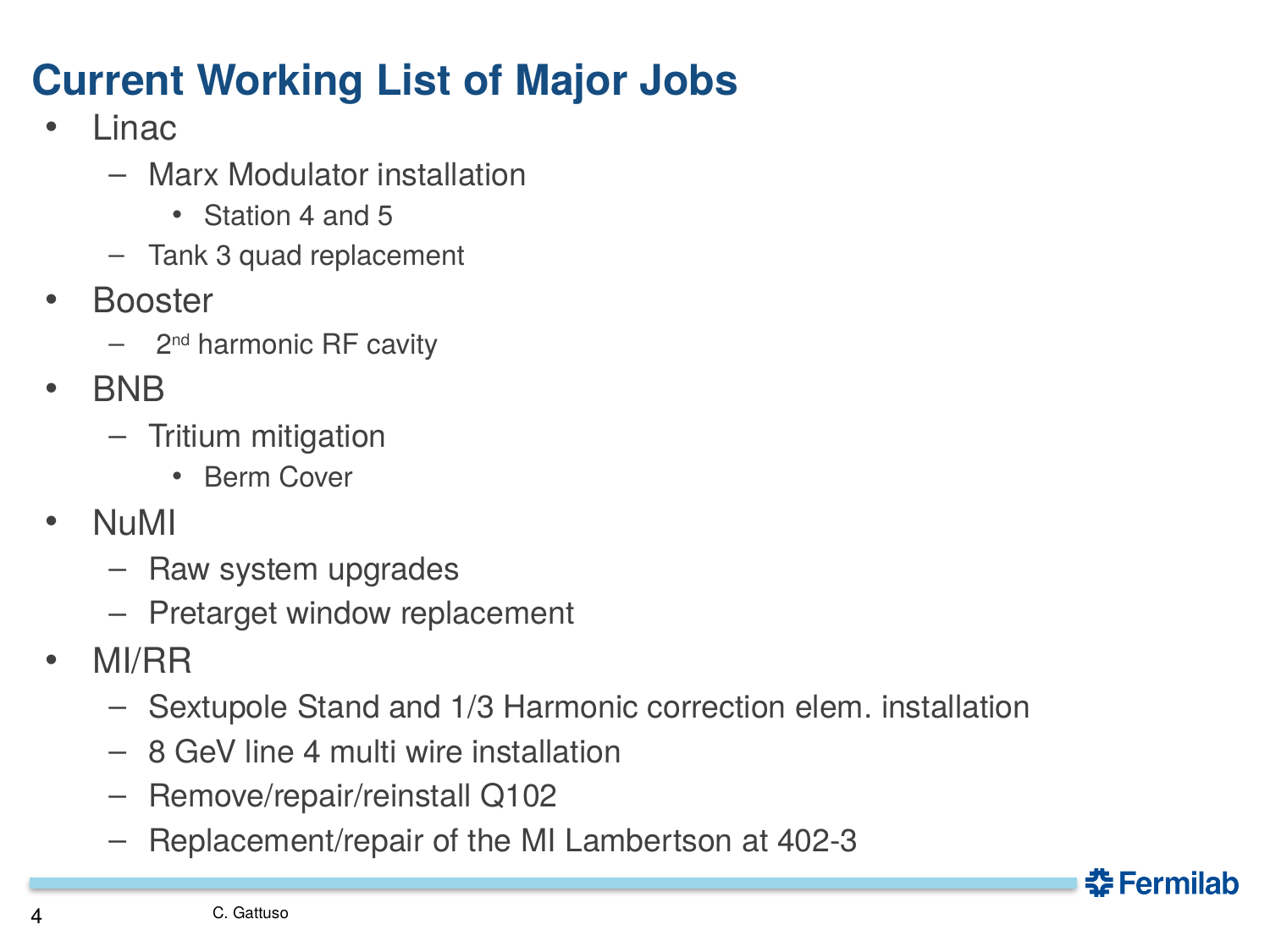

# Current Working List of Major Jobs
Linac
Marx Modulator installation
Station 4 and 5
Tank 3 quad replacement
Booster
 2nd harmonic RF cavity
BNB
Tritium mitigation
Berm Cover
NuMI
Raw system upgrades
Pretarget window replacement
MI/RR
Sextupole Stand and 1/3 Harmonic correction elem. installation
8 GeV line 4 multi wire installation
Remove/repair/reinstall Q102
Replacement/repair of the MI Lambertson at 402-3

4
C. Gattuso